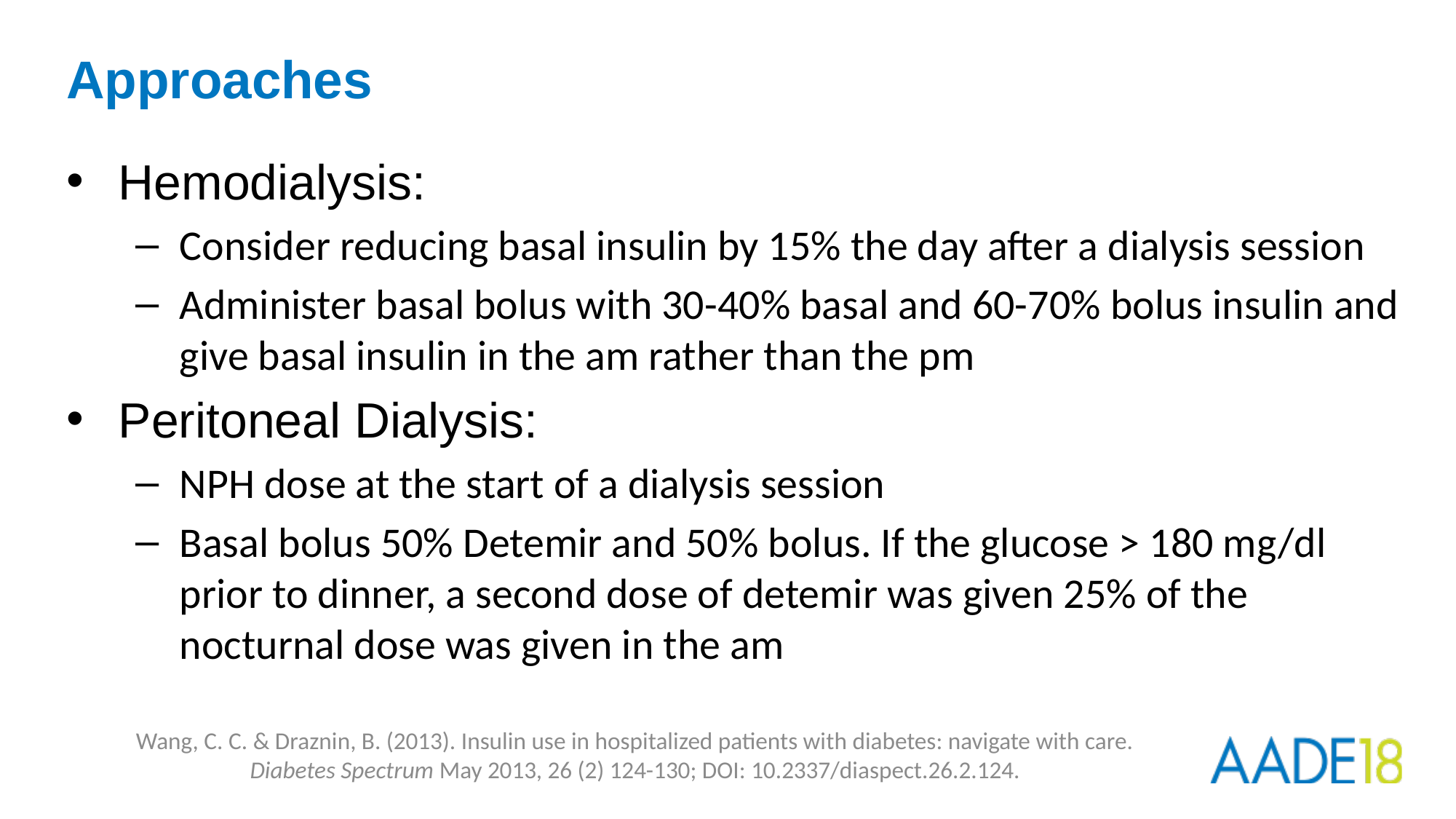

# Approaches
Hemodialysis:
Consider reducing basal insulin by 15% the day after a dialysis session
Administer basal bolus with 30-40% basal and 60-70% bolus insulin and give basal insulin in the am rather than the pm
Peritoneal Dialysis:
NPH dose at the start of a dialysis session
Basal bolus 50% Detemir and 50% bolus. If the glucose > 180 mg/dl prior to dinner, a second dose of detemir was given 25% of the nocturnal dose was given in the am

Wang, C. C. & Draznin, B. (2013). Insulin use in hospitalized patients with diabetes: navigate with care. Diabetes Spectrum May 2013, 26 (2) 124-130; DOI: 10.2337/diaspect.26.2.124.